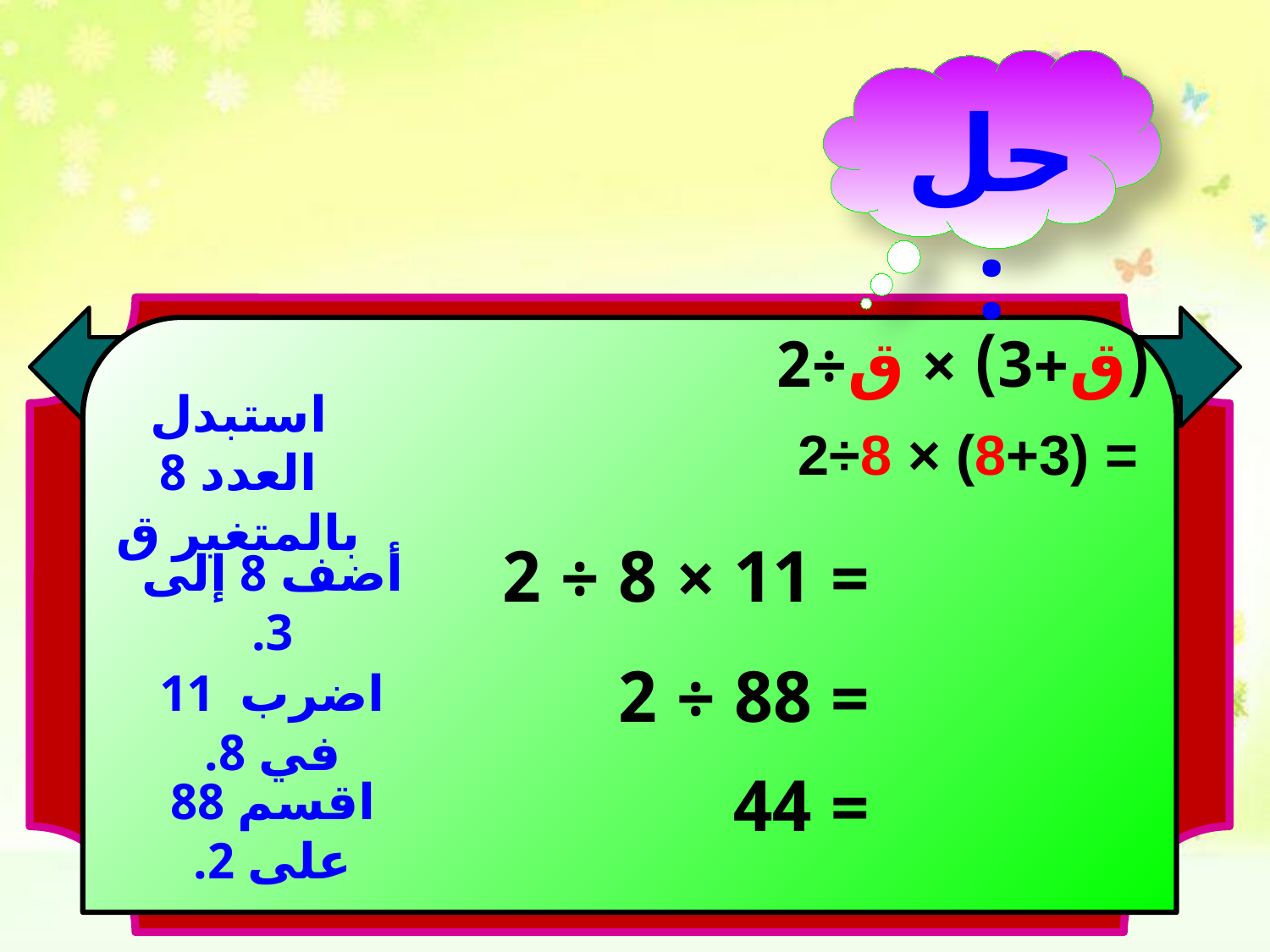

حل:

(ق+3) × ق÷2
استبدل العدد 8 بالمتغير ق
= (8+3) × 8÷2
= 11 × 8 ÷ 2
أضف 8 إلى 3.
= 88 ÷ 2
اضرب  11 في 8.
= 44
اقسم 88 على 2.